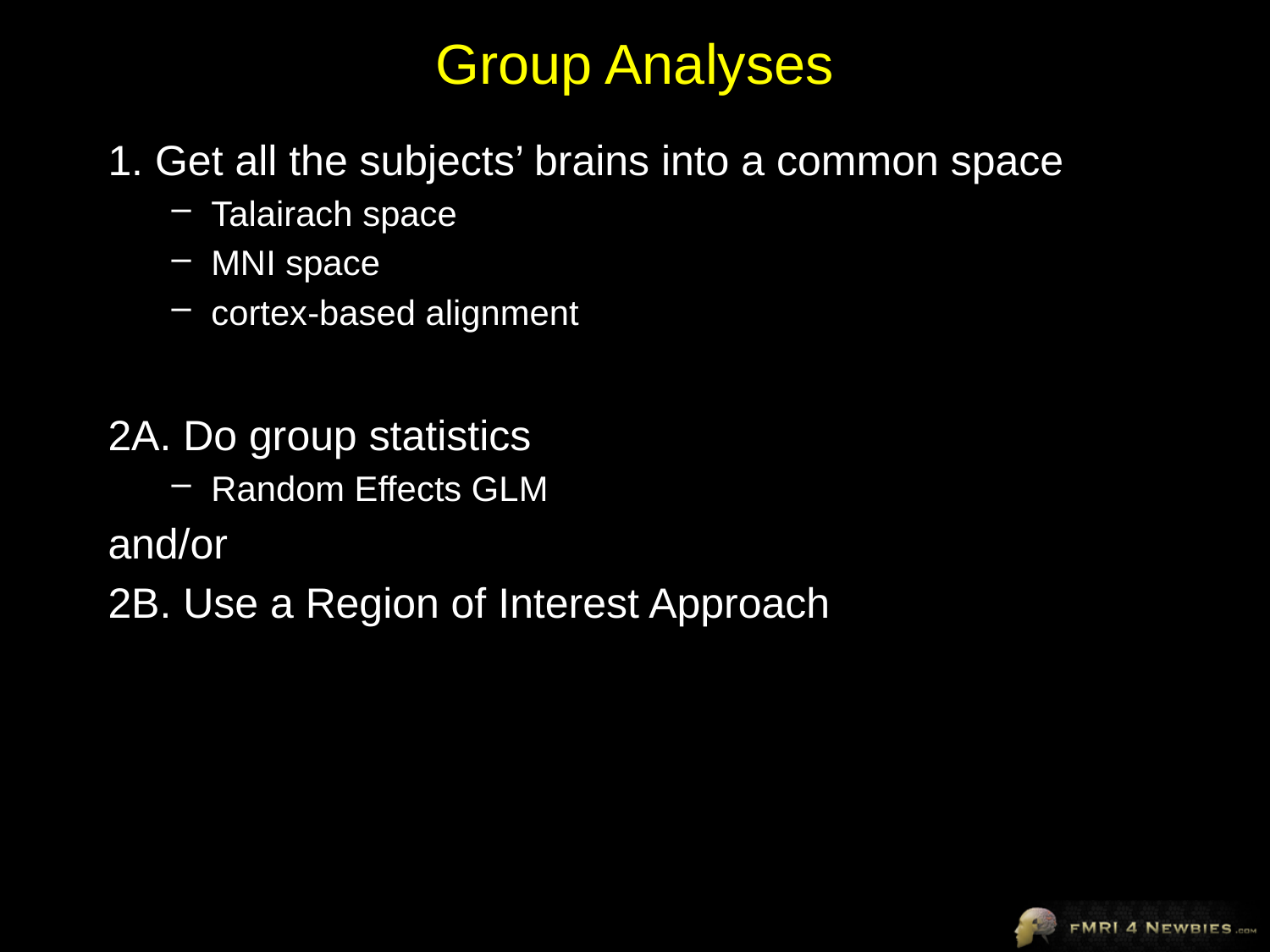

# Group Analyses
1. Get all the subjects’ brains into a common space
Talairach space
MNI space
cortex-based alignment

2A. Do group statistics
Random Effects GLM
and/or
2B. Use a Region of Interest Approach